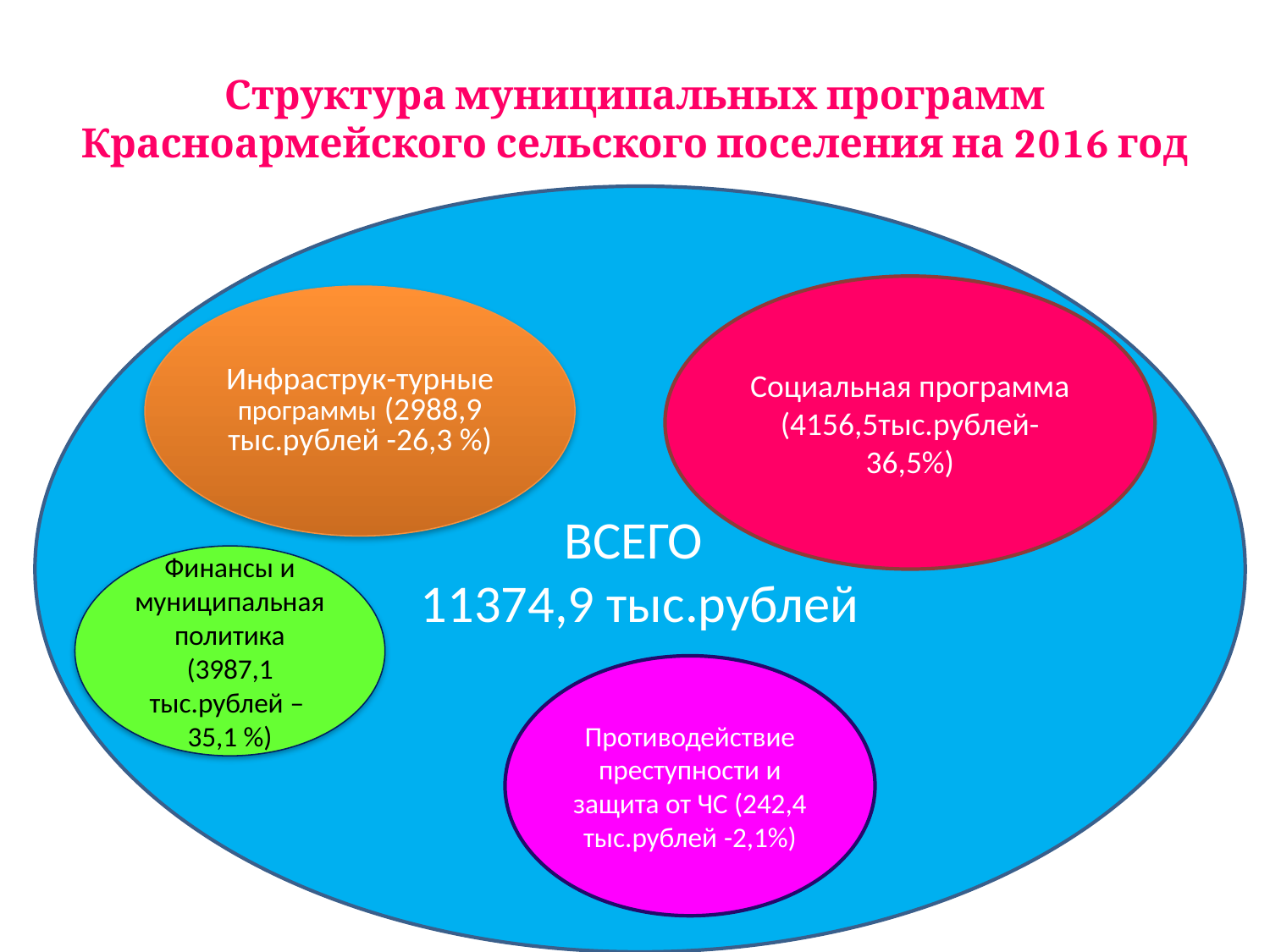

# Структура муниципальных программ Красноармейского сельского поселения на 2016 год
ВСЕГО
11374,9 тыс.рублей
Социальная программа (4156,5тыс.рублей- 36,5%)
Инфраструк-турные программы (2988,9 тыс.рублей -26,3 %)
Финансы и муниципальная политика (3987,1 тыс.рублей –
35,1 %)
Противодействие преступности и защита от ЧС (242,4 тыс.рублей -2,1%)